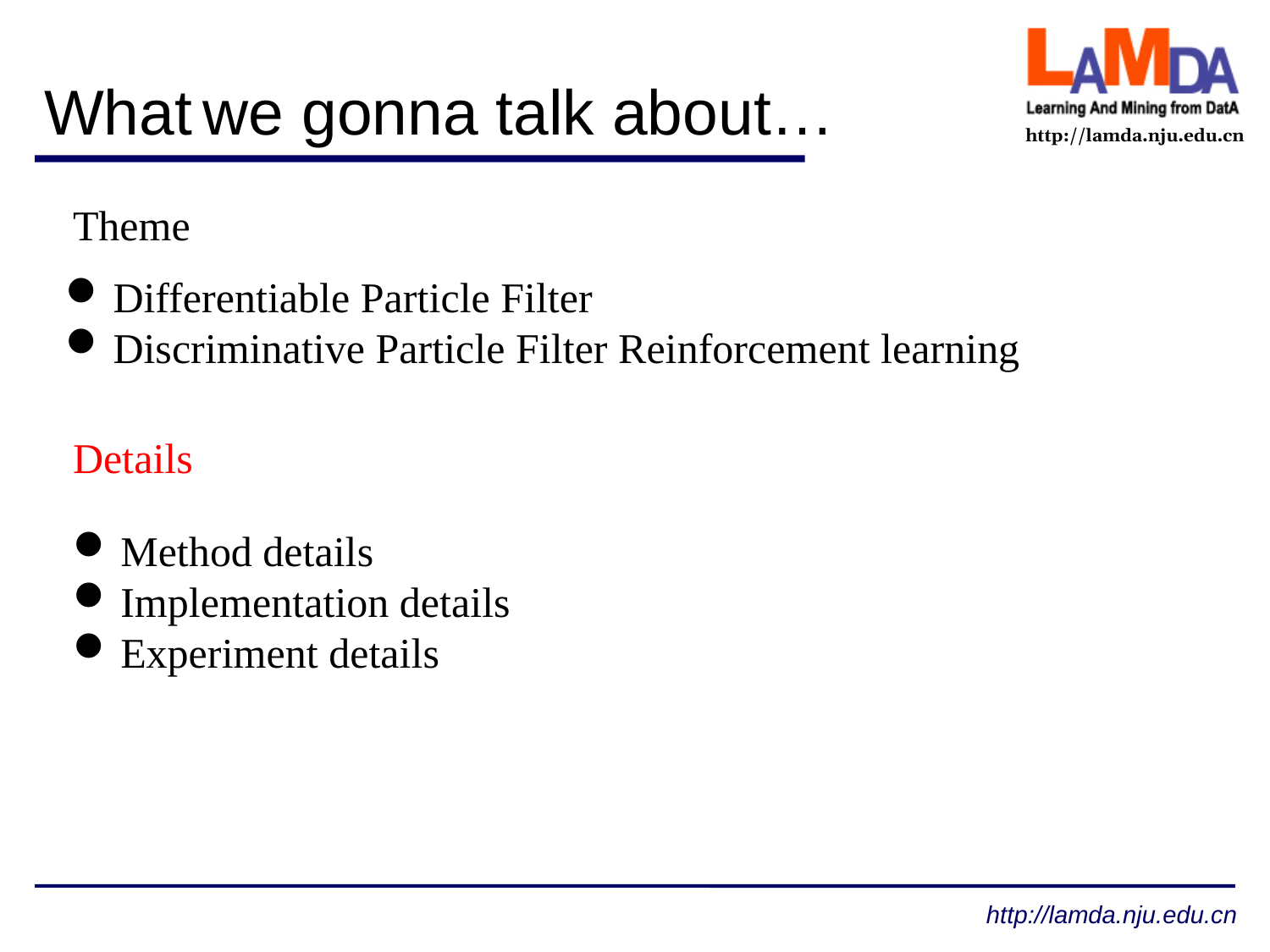

What we gonna talk about…
Theme
Differentiable Particle Filter
Discriminative Particle Filter Reinforcement learning
Details
Method details
Implementation details
Experiment details